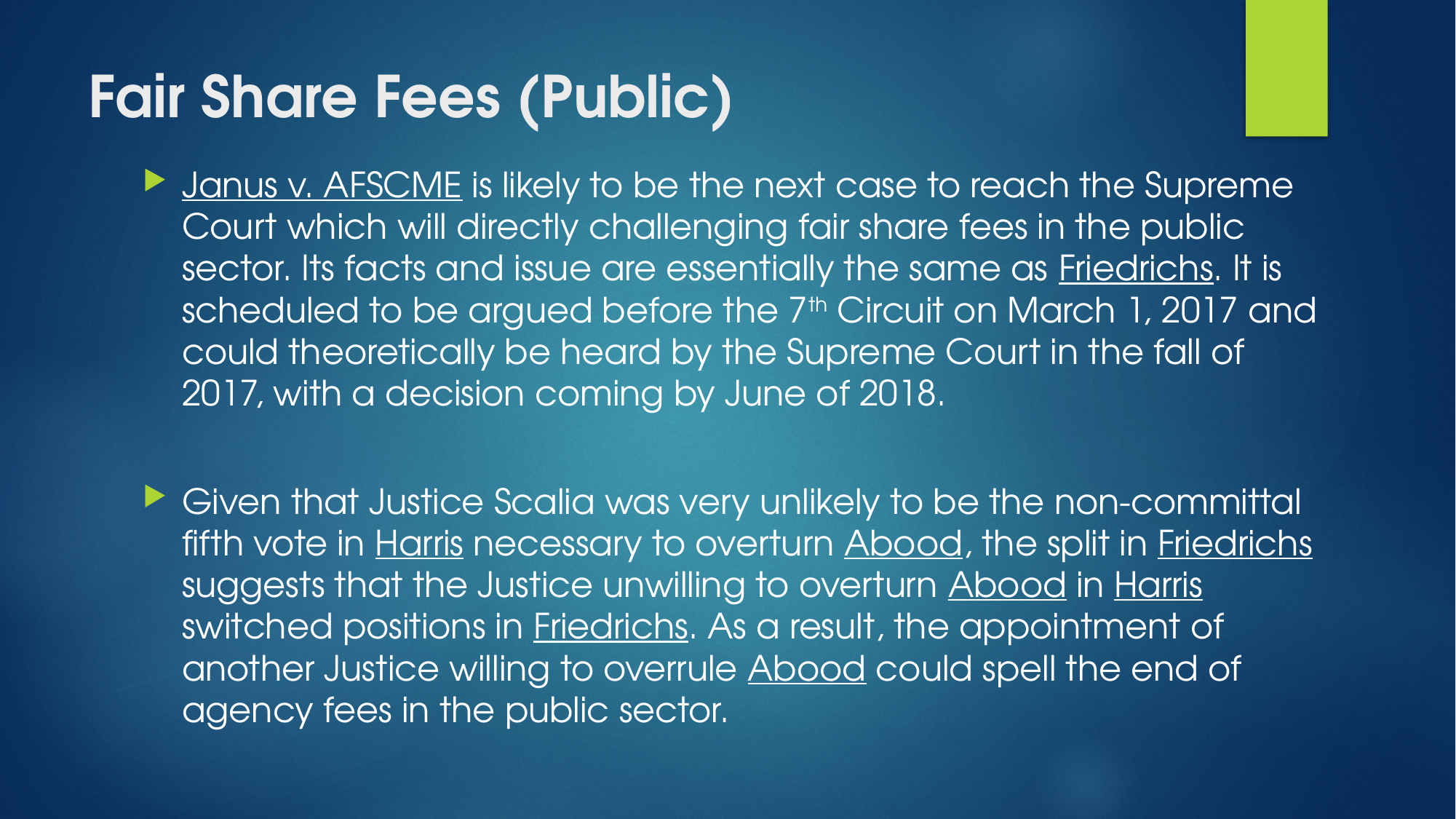

# Fair Share Fees (Public)
Janus v. AFSCME is likely to be the next case to reach the Supreme Court which will directly challenging fair share fees in the public sector. Its facts and issue are essentially the same as Friedrichs. It is scheduled to be argued before the 7th Circuit on March 1, 2017 and could theoretically be heard by the Supreme Court in the fall of 2017, with a decision coming by June of 2018.

Given that Justice Scalia was very unlikely to be the non-committal fifth vote in Harris necessary to overturn Abood, the split in Friedrichs suggests that the Justice unwilling to overturn Abood in Harris switched positions in Friedrichs. As a result, the appointment of another Justice willing to overrule Abood could spell the end of agency fees in the public sector.